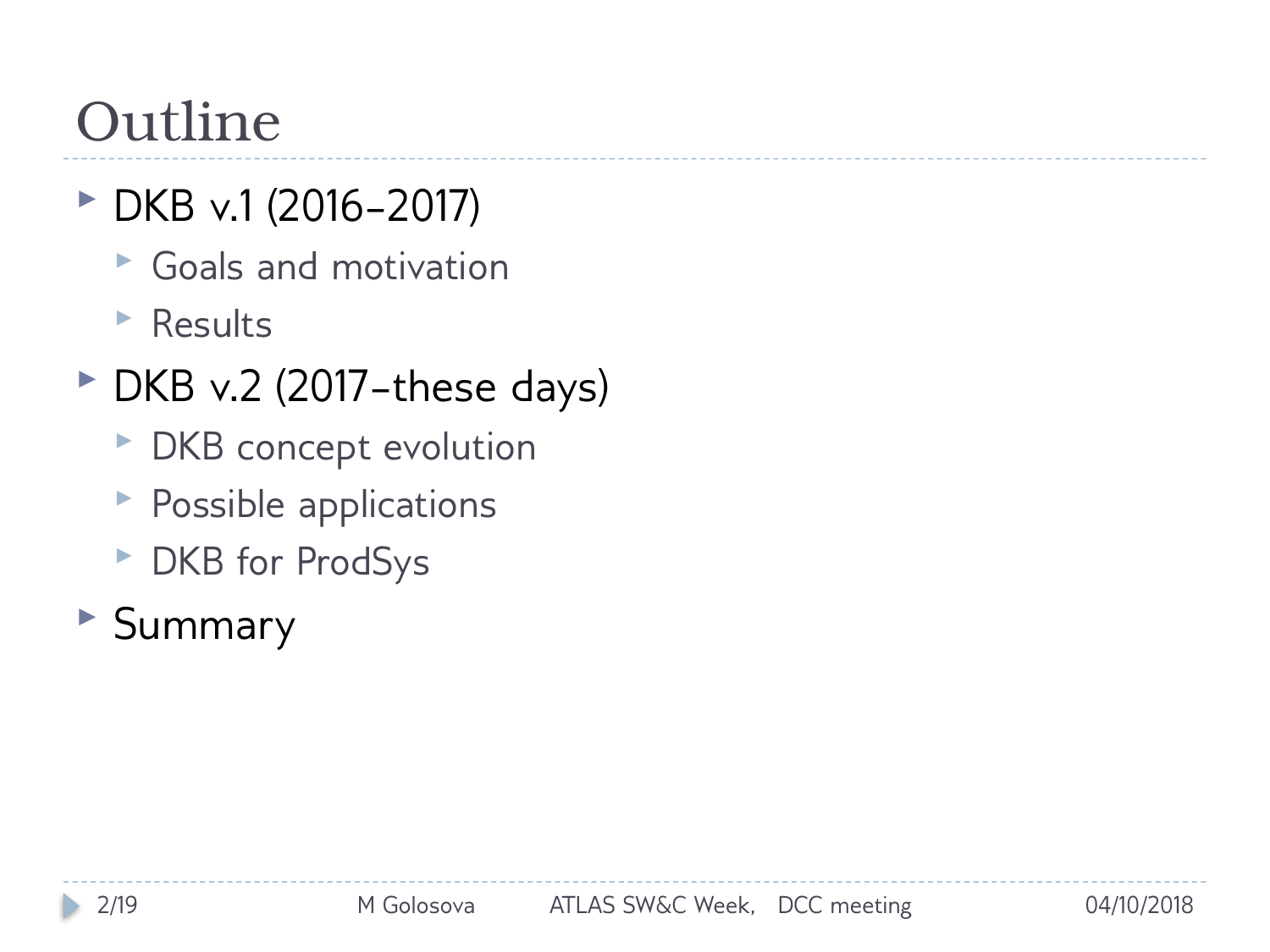

# Outline
DKB v.1 (2016–2017)
Goals and motivation
Results
DKB v.2 (2017–these days)
DKB concept evolution
Possible applications
DKB for ProdSys
Summary
2/19
M Golosova          ATLAS SW&C Week,   DCC meeting
04/10/2018